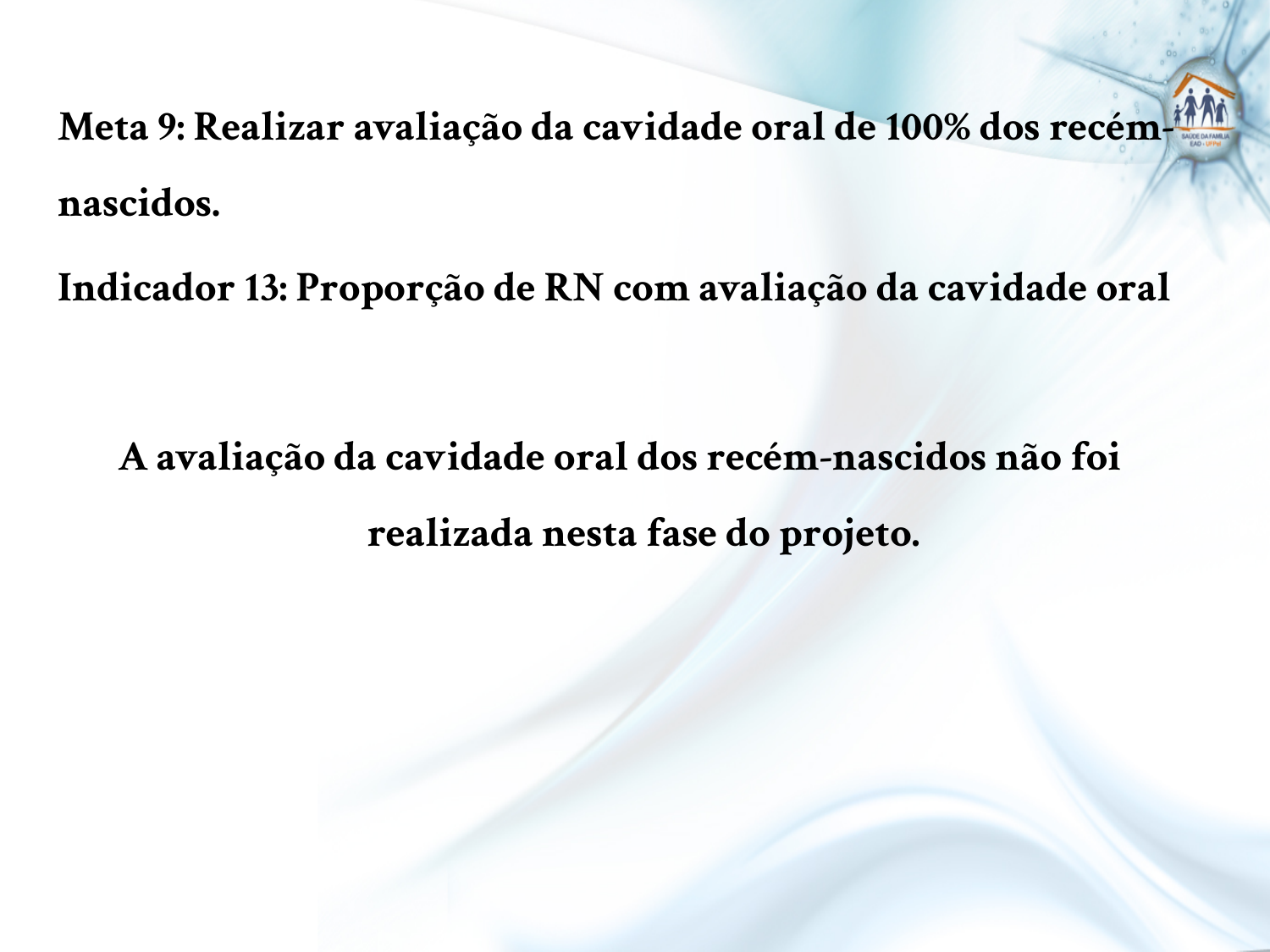

Meta 9: Realizar avaliação da cavidade oral de 100% dos recém-nascidos.
Indicador 13: Proporção de RN com avaliação da cavidade oral

A avaliação da cavidade oral dos recém-nascidos não foi realizada nesta fase do projeto.